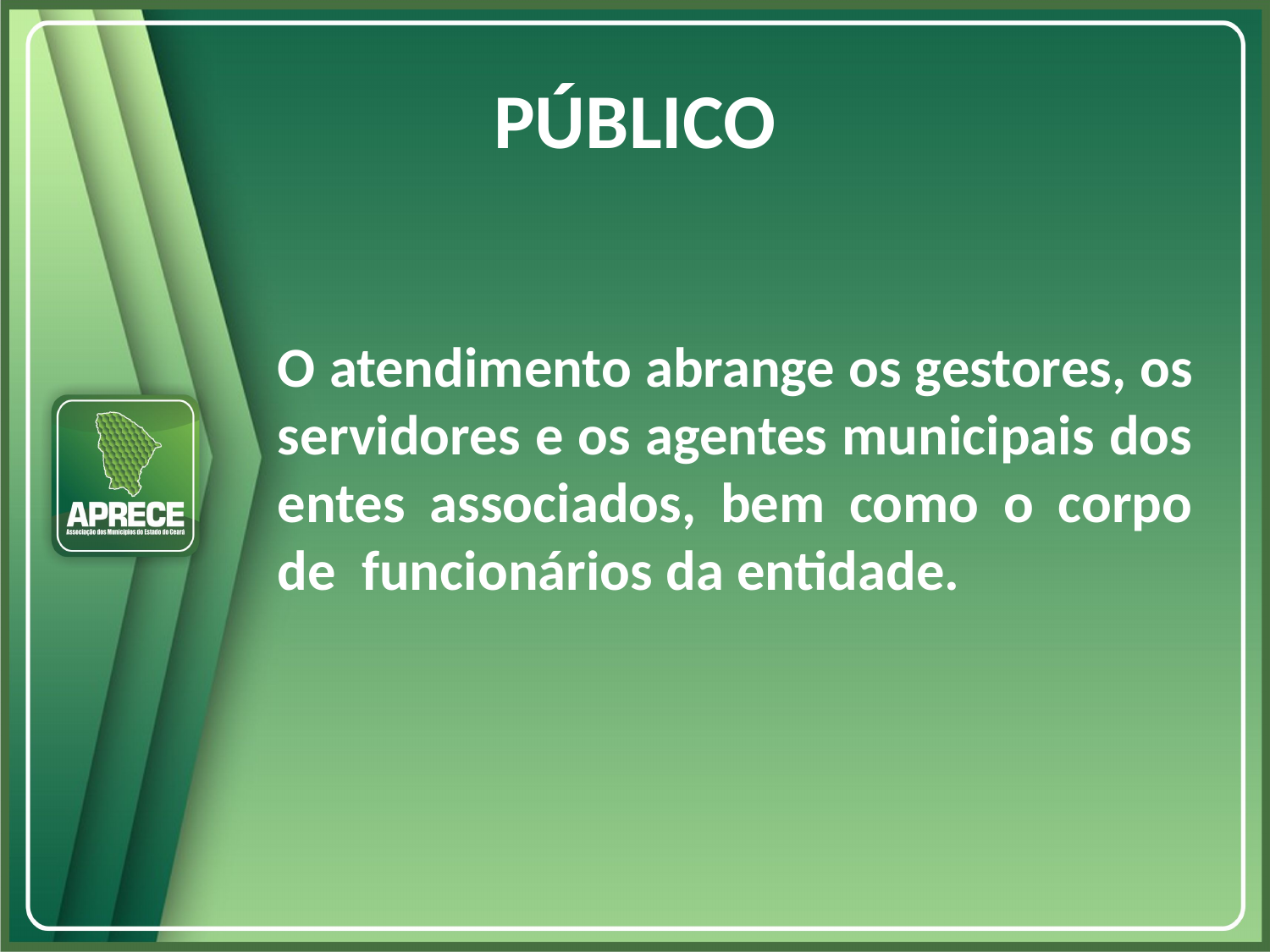

# PÚBLICO
O atendimento abrange os gestores, os servidores e os agentes municipais dos entes associados, bem como o corpo de  funcionários da entidade.